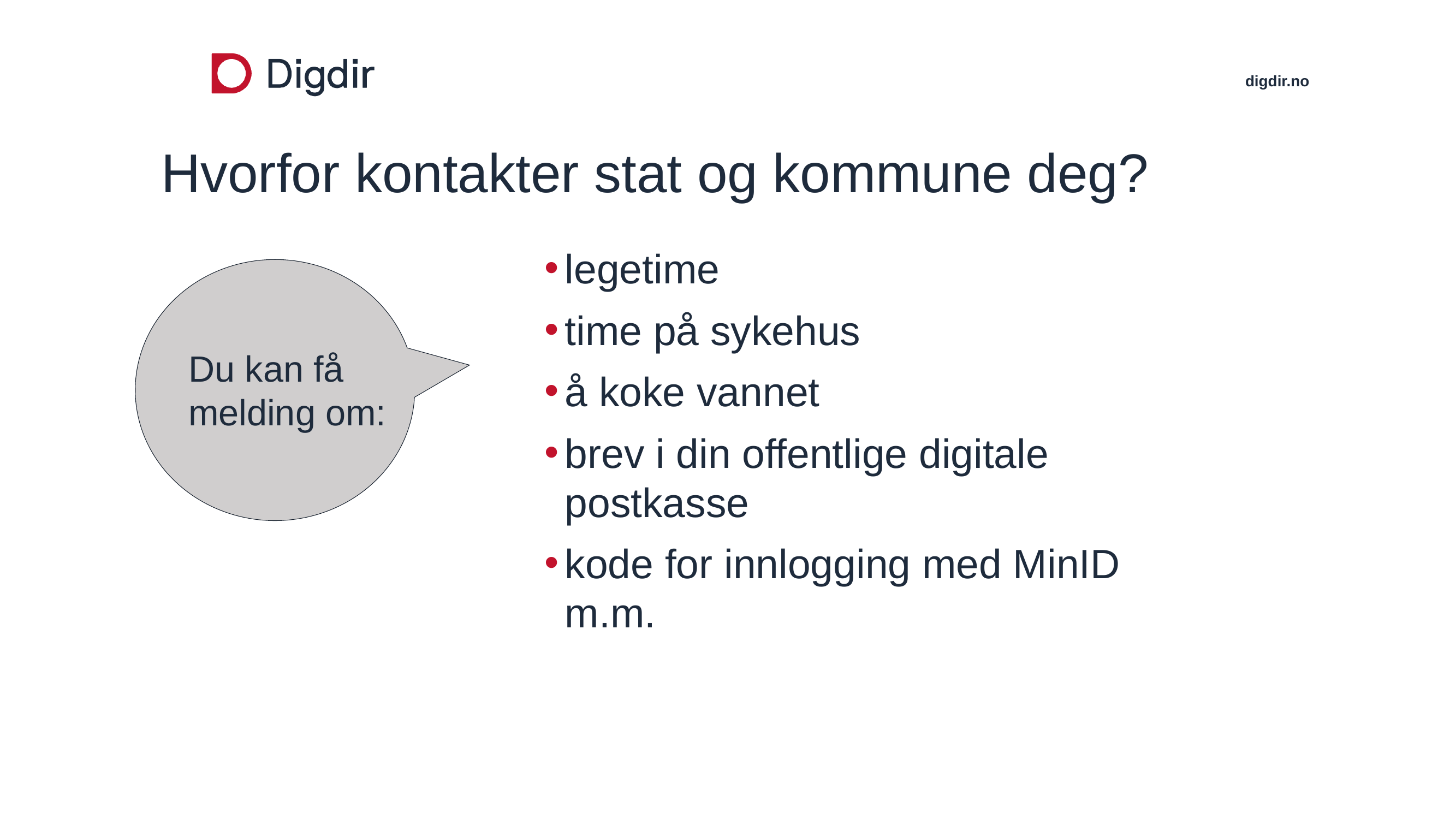

# Hvorfor kontakter stat og kommune deg?

legetime
time på sykehus
å koke vannet
brev i din offentlige digitale postkasse
kode for innlogging med MinID  m.m.

Du kan få melding om: